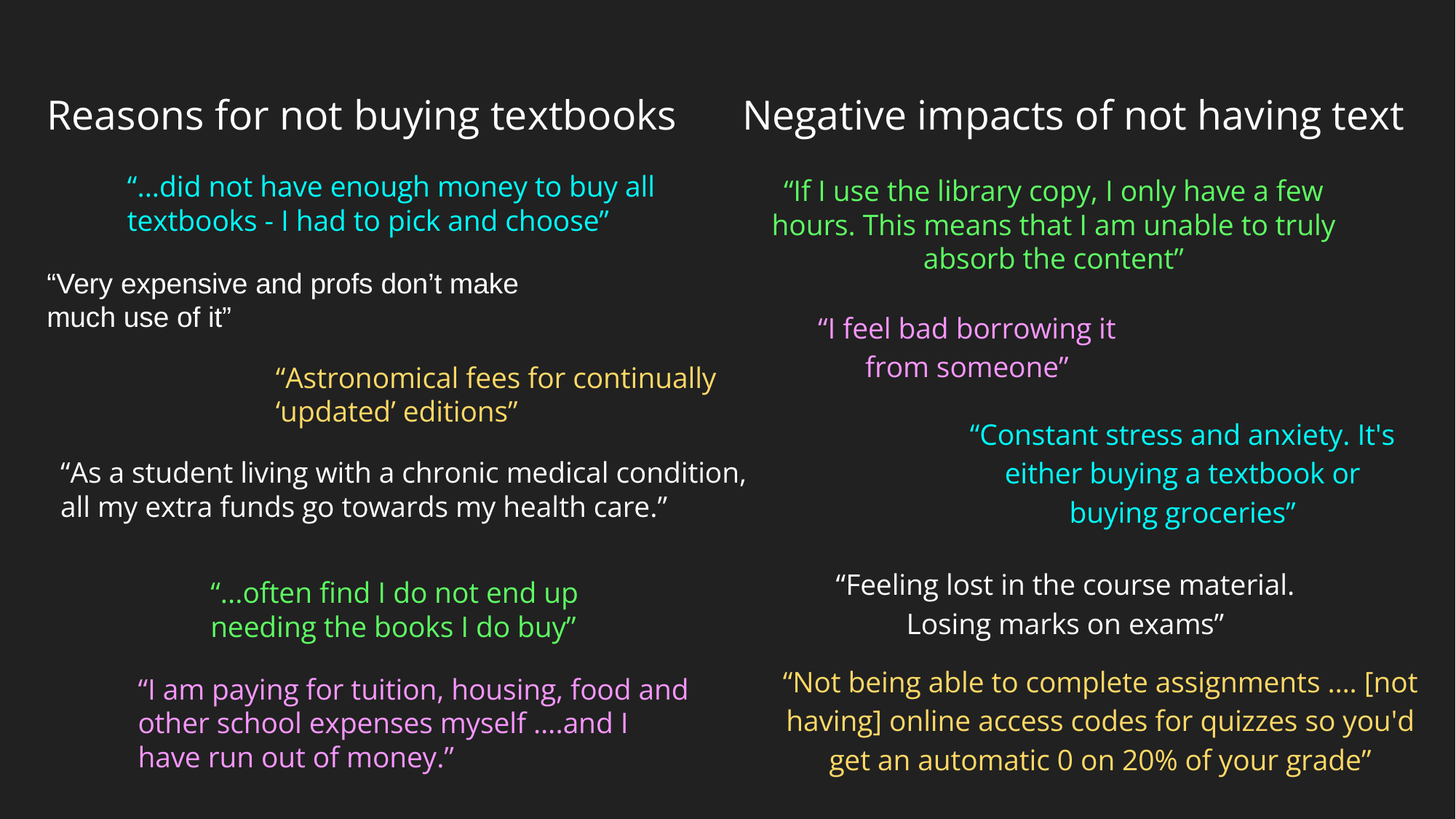

Reasons for not buying textbooks
Negative impacts of not having text
“...did not have enough money to buy all textbooks - I had to pick and choose”
“If I use the library copy, I only have a few hours. This means that I am unable to truly absorb the content”
“Very expensive and profs don’t make much use of it”
“I feel bad borrowing it from someone”
“Astronomical fees for continually ‘updated’ editions”

“Constant stress and anxiety. It's either buying a textbook or buying groceries”
“As a student living with a chronic medical condition, all my extra funds go towards my health care.”
“Feeling lost in the course material. Losing marks on exams”
“...often find I do not end up needing the books I do buy”
“Not being able to complete assignments …. [not having] online access codes for quizzes so you'd get an automatic 0 on 20% of your grade”
“I am paying for tuition, housing, food and other school expenses myself ….and I have run out of money.”